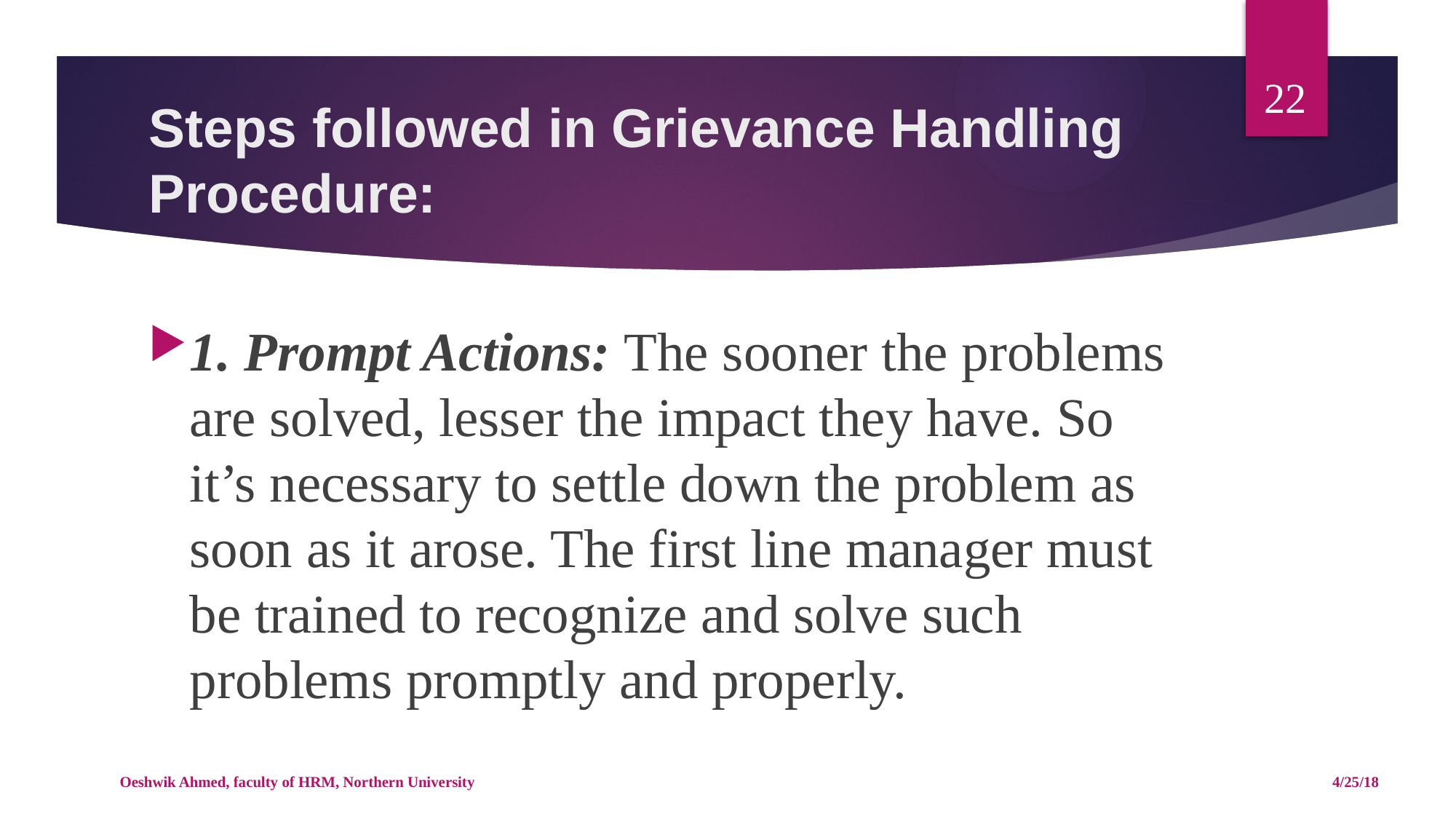

22
# Steps followed in Grievance Handling Procedure:
1. Prompt Actions: The sooner the problems are solved, lesser the impact they have. So it’s necessary to settle down the problem as soon as it arose. The first line manager must be trained to recognize and solve such problems promptly and properly.
Oeshwik Ahmed, faculty of HRM, Northern University

4/25/18